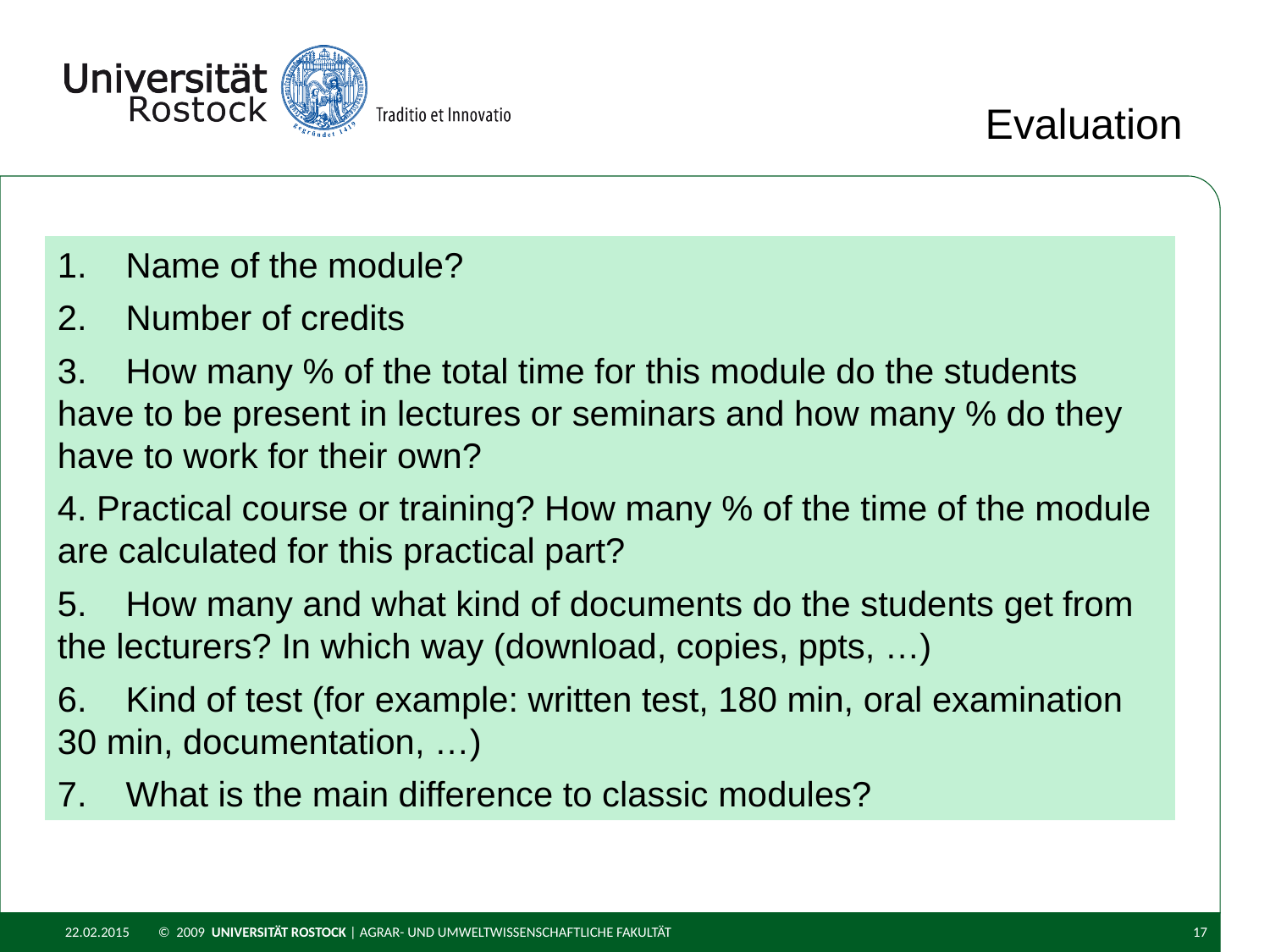

Evaluation
1.    Name of the module?
2.    Number of credits
3.    How many % of the total time for this module do the students have to be present in lectures or seminars and how many % do they have to work for their own?
4. Practical course or training? How many % of the time of the module are calculated for this practical part?
5.    How many and what kind of documents do the students get from the lecturers? In which way (download, copies, ppts, …)
6.    Kind of test (for example: written test, 180 min, oral examination 30 min, documentation, …)
7.    What is the main difference to classic modules?
22.02.2015
©  2009  UNIVERSITÄT ROSTOCK | Agrar- und Umweltwissenschaftliche Fakultät
17